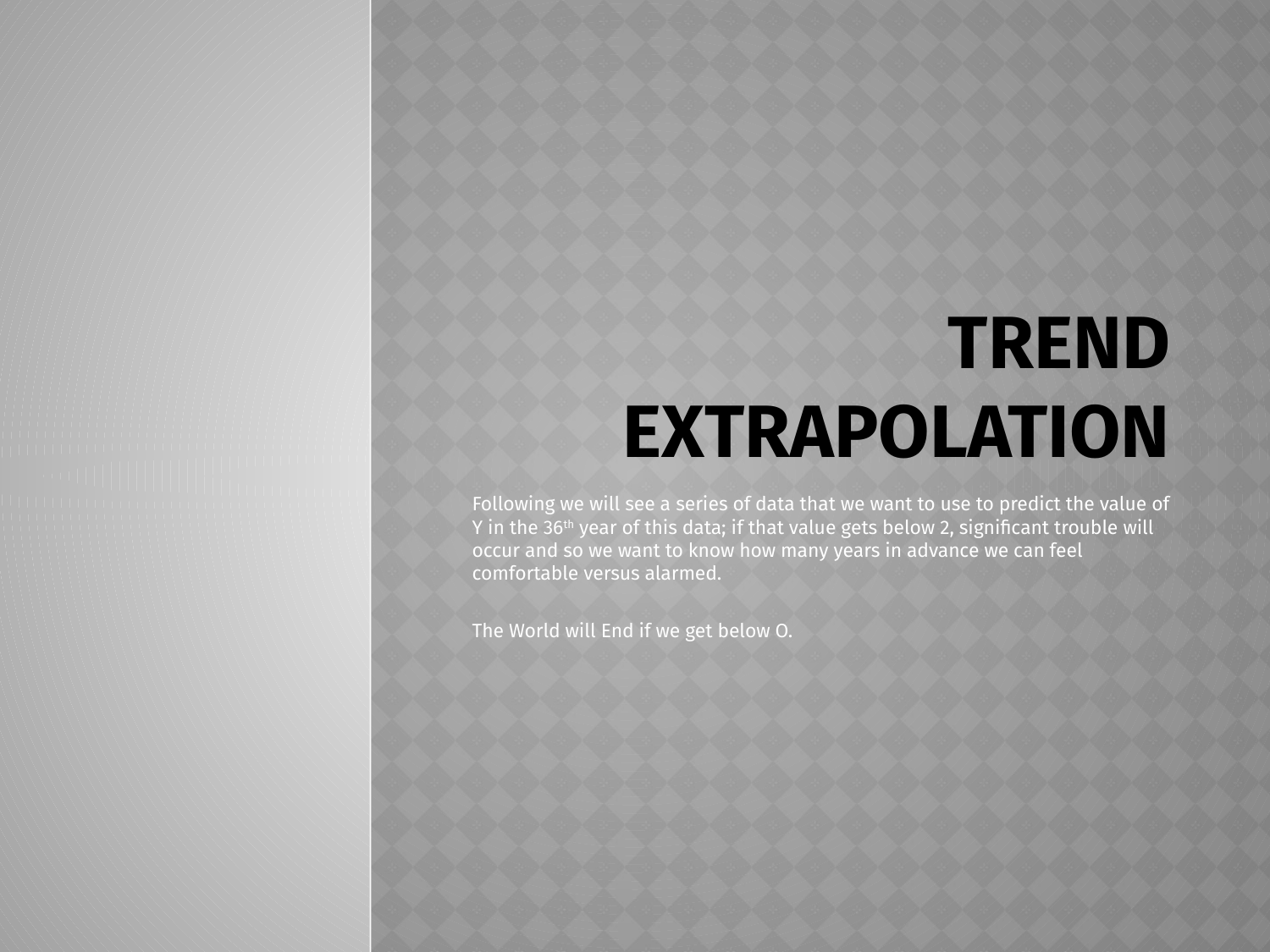

# Trend Extrapolation
Following we will see a series of data that we want to use to predict the value of Y in the 36th year of this data; if that value gets below 2, significant trouble will occur and so we want to know how many years in advance we can feel comfortable versus alarmed.

The World will End if we get below O.